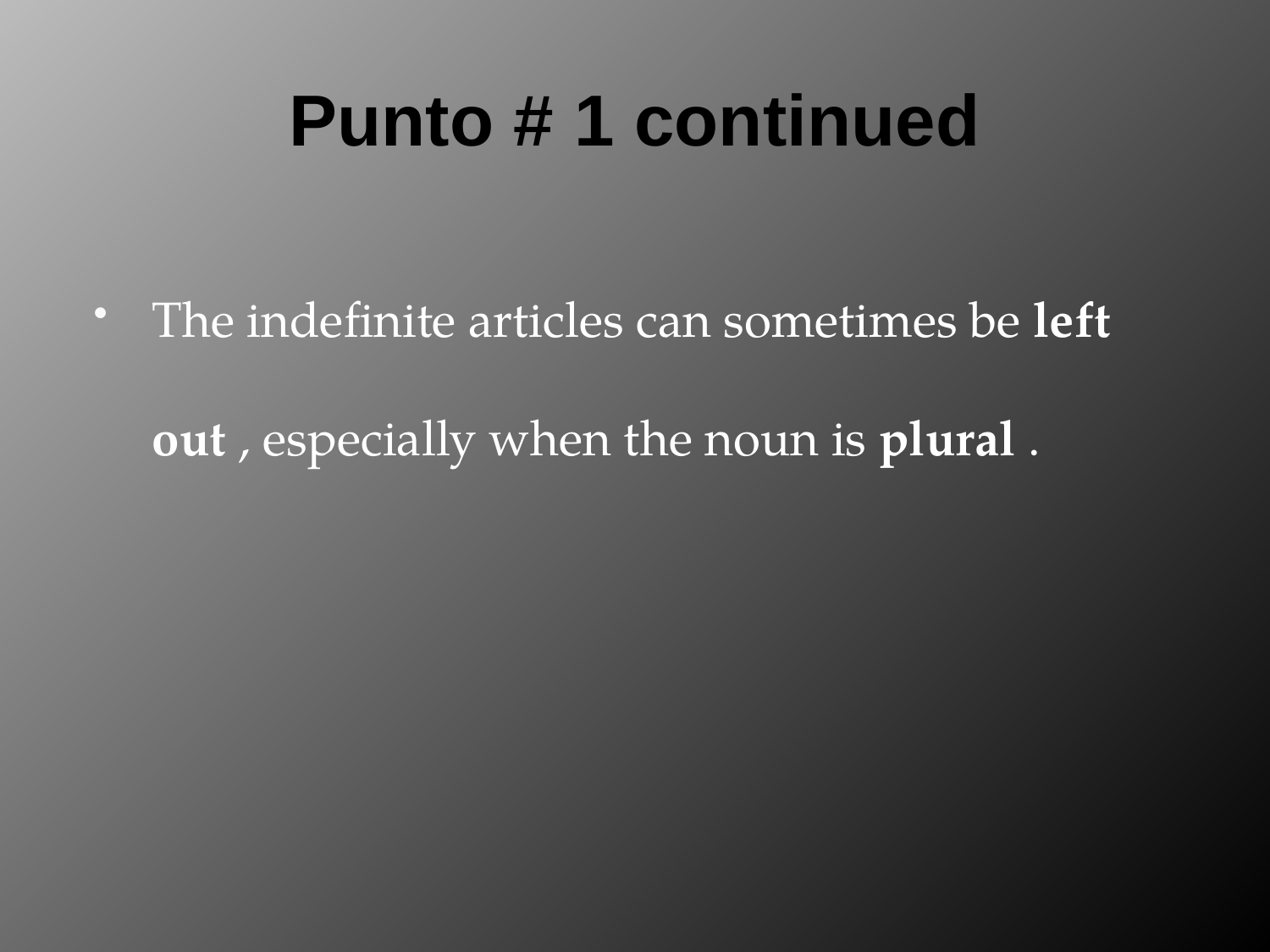

# Punto # 1 continued
The indefinite articles can sometimes be left out , especially when the noun is plural .